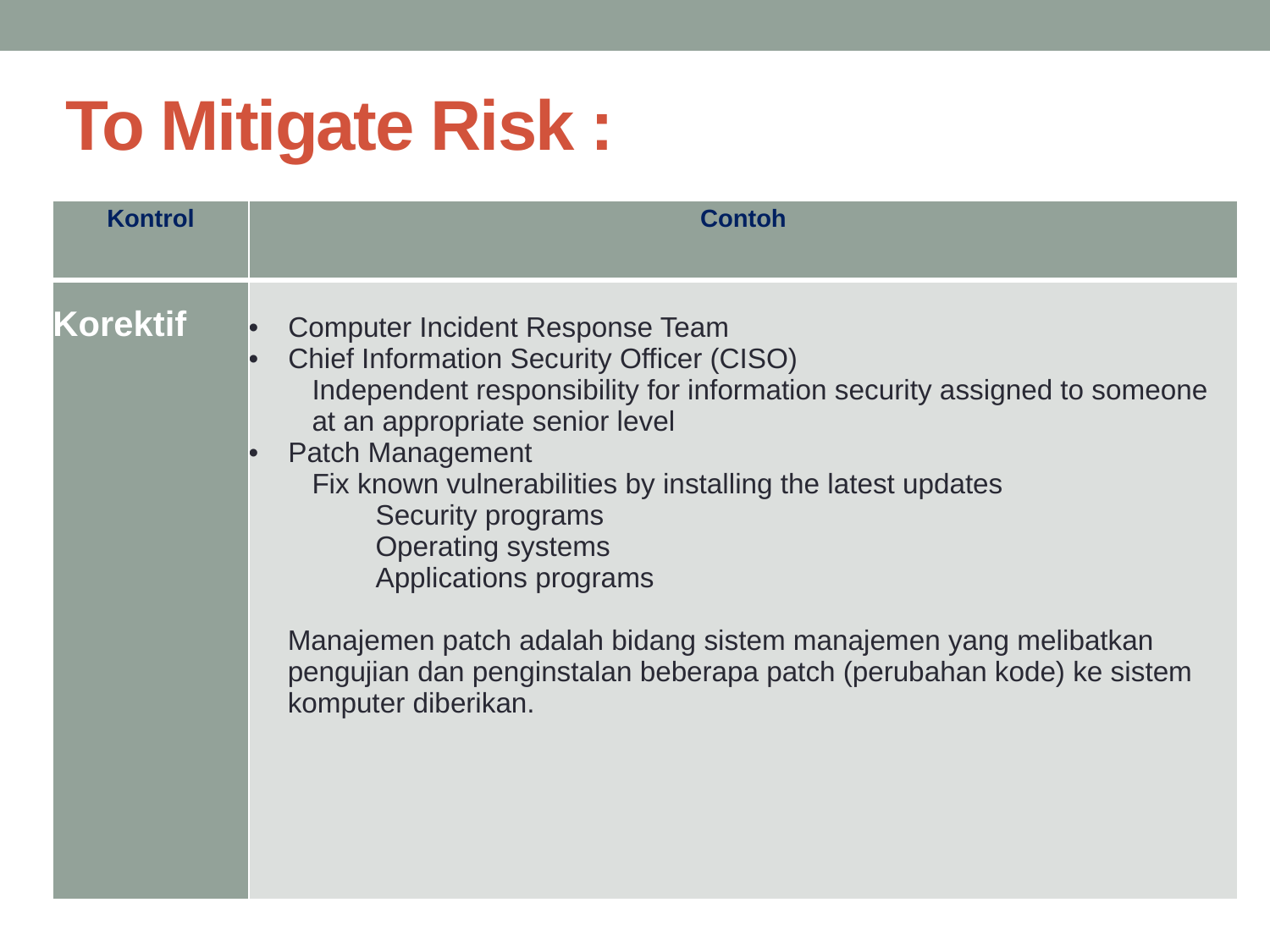

# To Mitigate Risk :
| Kontrol | Contoh |
| --- | --- |
| Korektif | Computer Incident Response Team Chief Information Security Officer (CISO) Independent responsibility for information security assigned to someone at an appropriate senior level Patch Management Fix known vulnerabilities by installing the latest updates Security programs Operating systems Applications programs Manajemen patch adalah bidang sistem manajemen yang melibatkan pengujian dan penginstalan beberapa patch (perubahan kode) ke sistem komputer diberikan. |